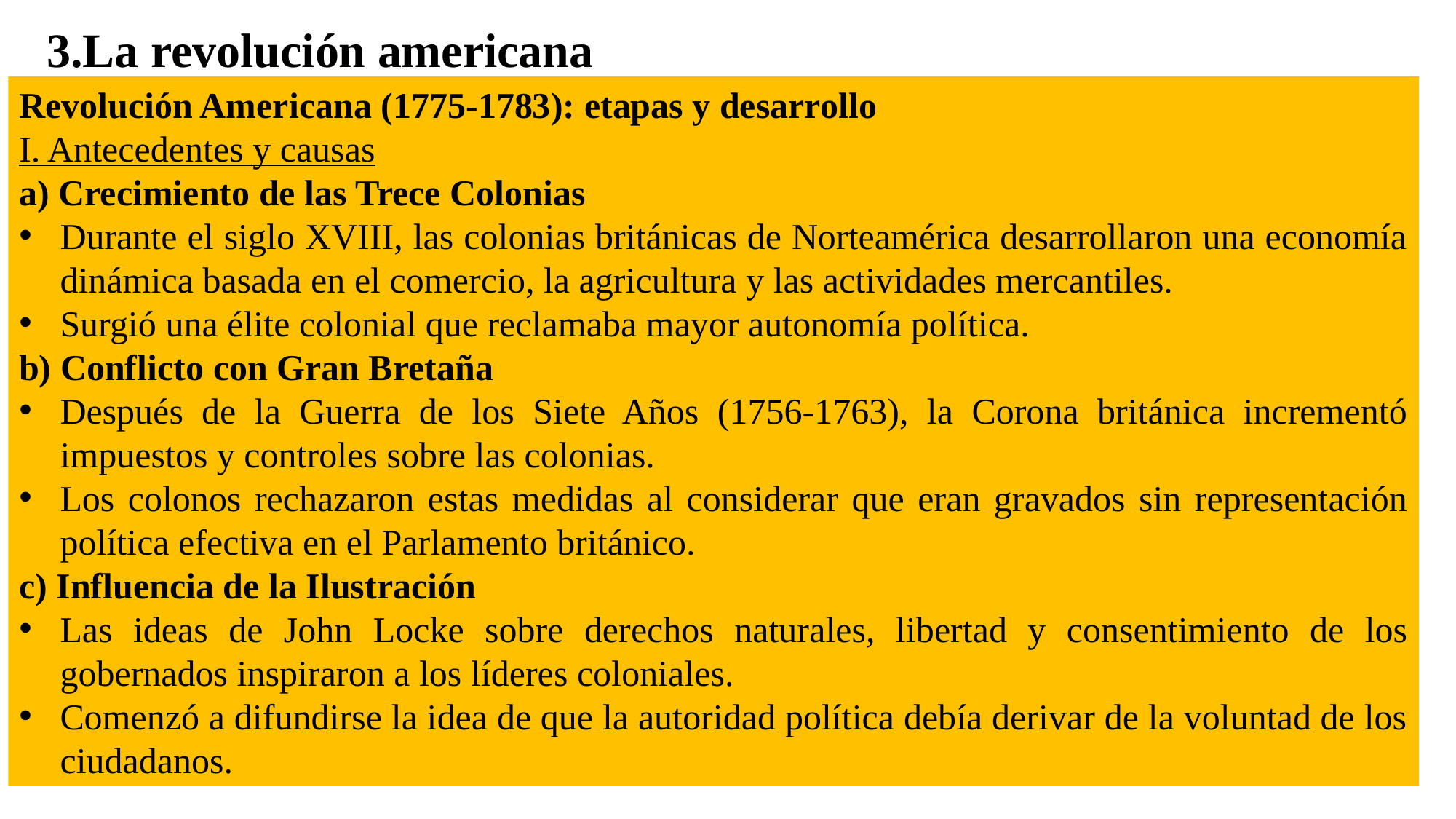

# 3.La revolución americana
Revolución Americana (1775-1783): etapas y desarrollo
I. Antecedentes y causas
a) Crecimiento de las Trece Colonias
Durante el siglo XVIII, las colonias británicas de Norteamérica desarrollaron una economía dinámica basada en el comercio, la agricultura y las actividades mercantiles.
Surgió una élite colonial que reclamaba mayor autonomía política.
b) Conflicto con Gran Bretaña
Después de la Guerra de los Siete Años (1756-1763), la Corona británica incrementó impuestos y controles sobre las colonias.
Los colonos rechazaron estas medidas al considerar que eran gravados sin representación política efectiva en el Parlamento británico.
c) Influencia de la Ilustración
Las ideas de John Locke sobre derechos naturales, libertad y consentimiento de los gobernados inspiraron a los líderes coloniales.
Comenzó a difundirse la idea de que la autoridad política debía derivar de la voluntad de los ciudadanos.